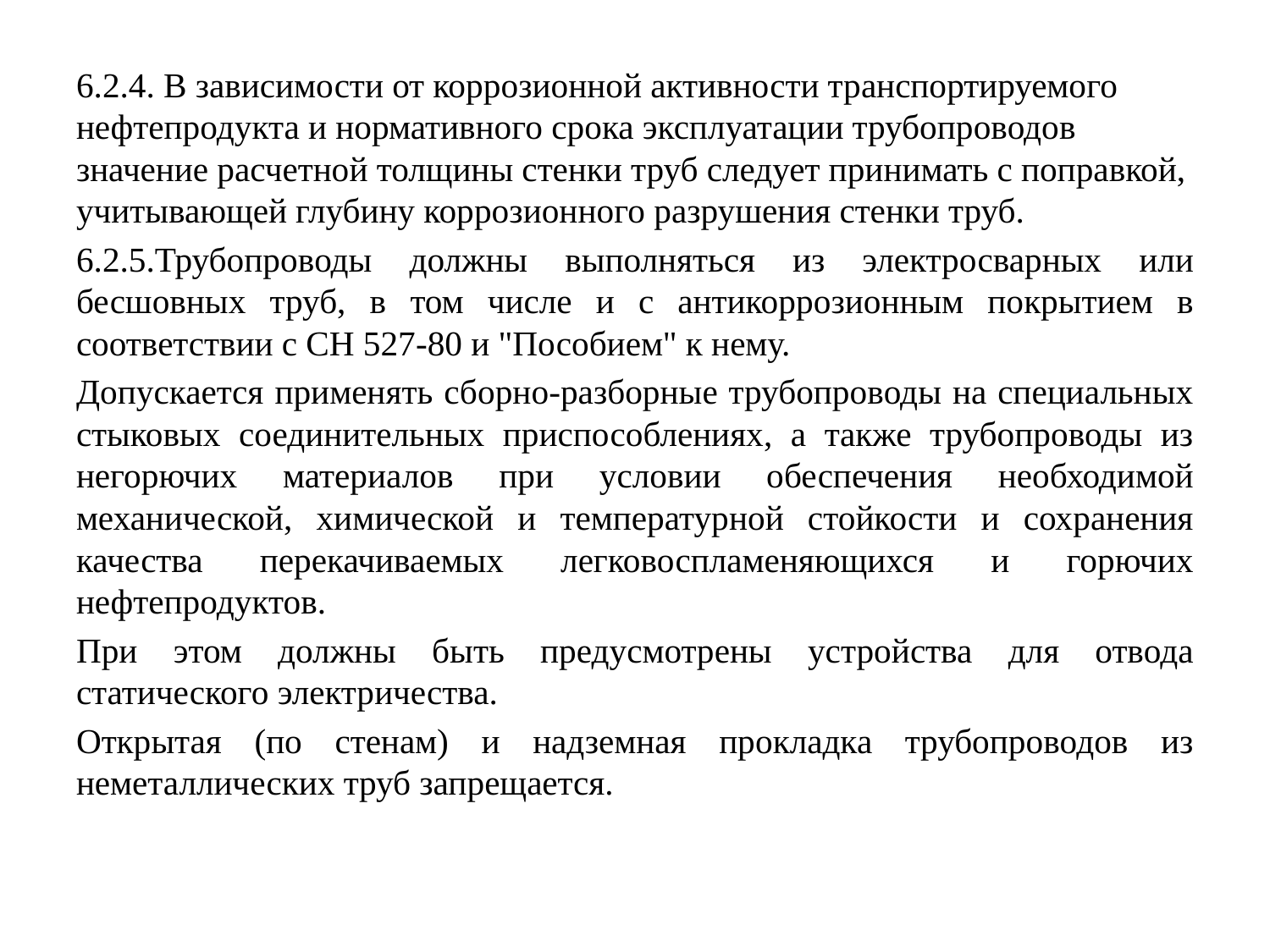

6.2.4. В зависимости от коррозионной активности транспортируемого нефтепродукта и нормативного срока эксплуатации трубопроводов значение расчетной толщины стенки труб следует принимать с поправкой, учитывающей глубину коррозионного разрушения стенки труб.
6.2.5.Трубопроводы должны выполняться из электросварных или бесшовных труб, в том числе и с антикоррозионным покрытием в соответствии с СН 527-80 и "Пособием" к нему.
Допускается применять сборно-разборные трубопроводы на специальных стыковых соединительных приспособлениях, а также трубопроводы из негорючих материалов при условии обеспечения необходимой механической, химической и температурной стойкости и сохранения качества перекачиваемых легковоспламеняющихся и горючих нефтепродуктов.
При этом должны быть предусмотрены устройства для отвода статического электричества.
Открытая (по стенам) и надземная прокладка трубопроводов из неметаллических труб запрещается.